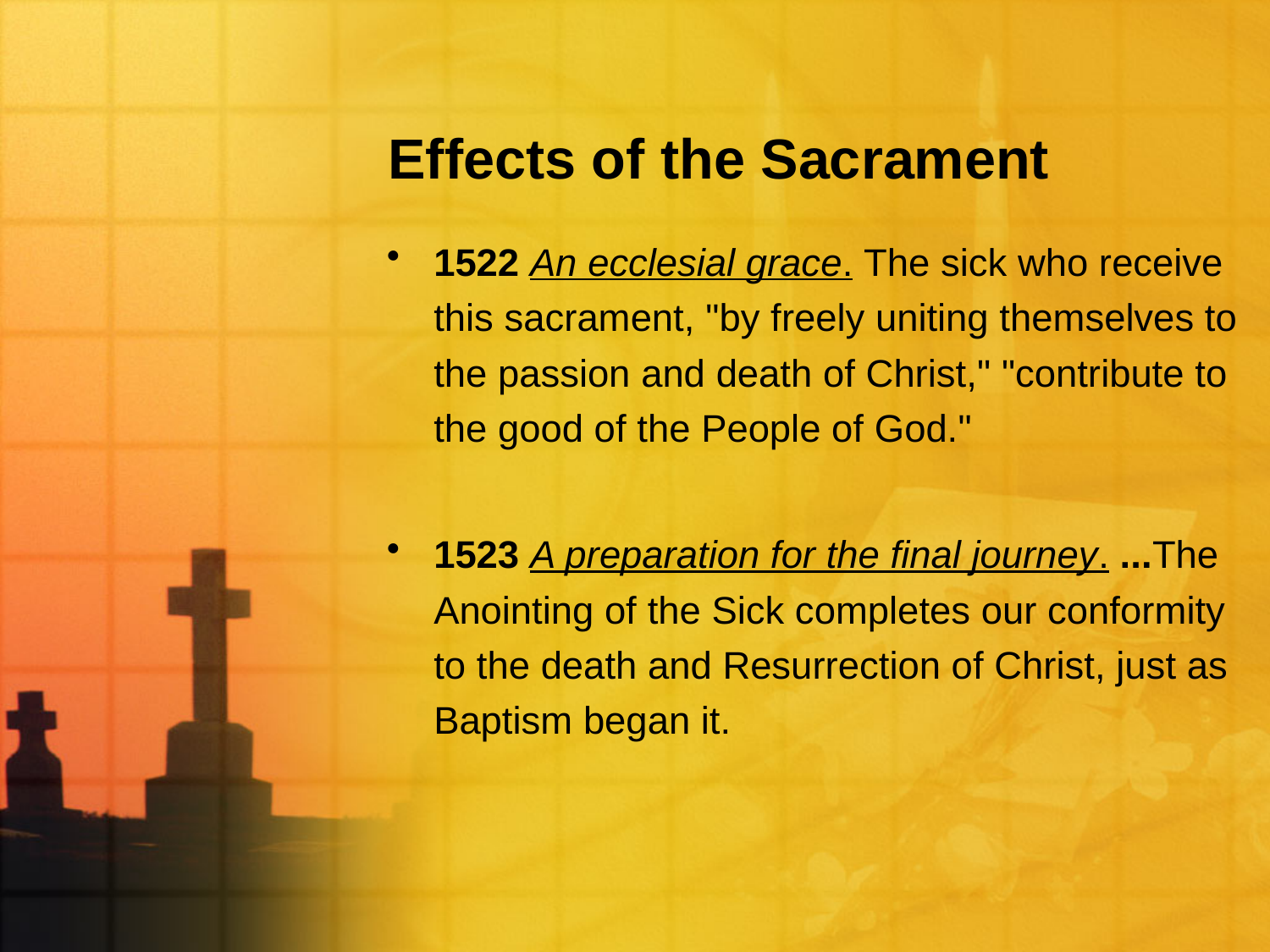

# Effects of the Sacrament
1522 An ecclesial grace. The sick who receive this sacrament, "by freely uniting themselves to the passion and death of Christ," "contribute to the good of the People of God."

1523 A preparation for the final journey. ...The Anointing of the Sick completes our conformity to the death and Resurrection of Christ, just as Baptism began it.